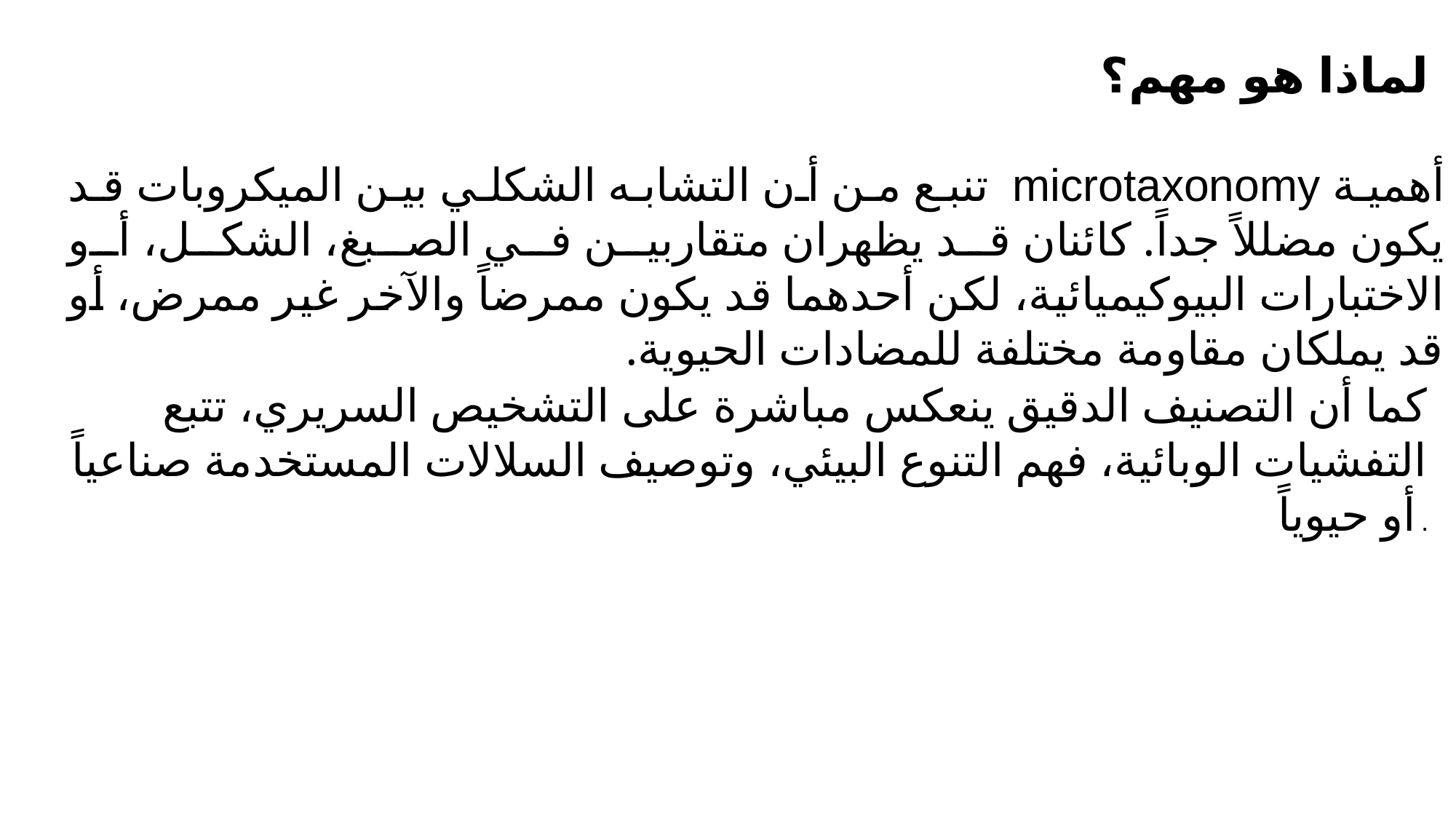

لماذا هو مهم؟
أهمية microtaxonomy  تنبع من أن التشابه الشكلي بين الميكروبات قد يكون مضللاً جداً. كائنان قد يظهران متقاربين في الصبغ، الشكل، أو الاختبارات البيوكيميائية، لكن أحدهما قد يكون ممرضاً والآخر غير ممرض، أو قد يملكان مقاومة مختلفة للمضادات الحيوية.
كما أن التصنيف الدقيق ينعكس مباشرة على التشخيص السريري، تتبع التفشيات الوبائية، فهم التنوع البيئي، وتوصيف السلالات المستخدمة صناعياً أو حيوياً.